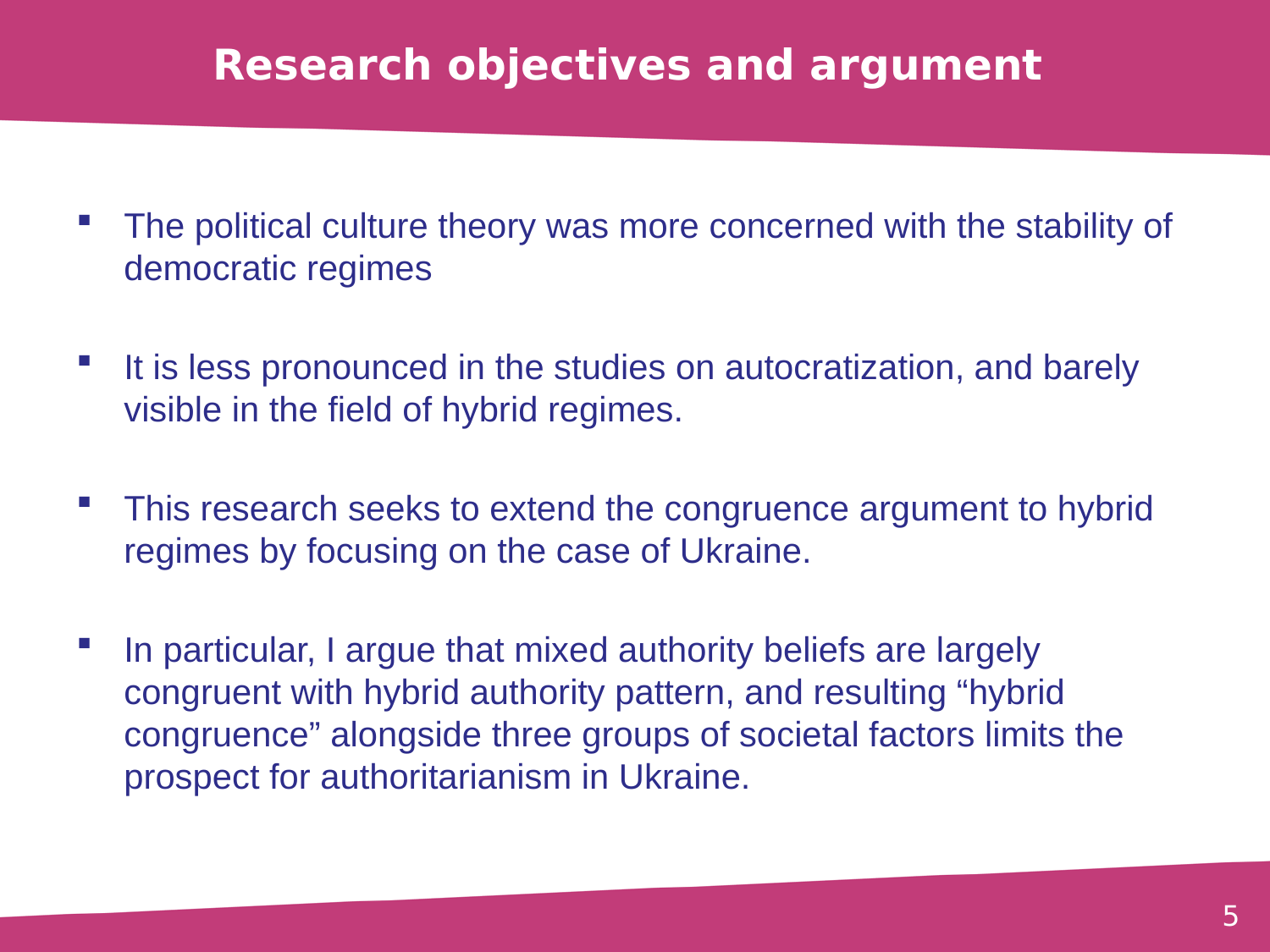

# Research objectives and argument
The political culture theory was more concerned with the stability of democratic regimes

It is less pronounced in the studies on autocratization, and barely visible in the field of hybrid regimes.

This research seeks to extend the congruence argument to hybrid regimes by focusing on the case of Ukraine.

In particular, I argue that mixed authority beliefs are largely congruent with hybrid authority pattern, and resulting “hybrid congruence” alongside three groups of societal factors limits the prospect for authoritarianism in Ukraine.